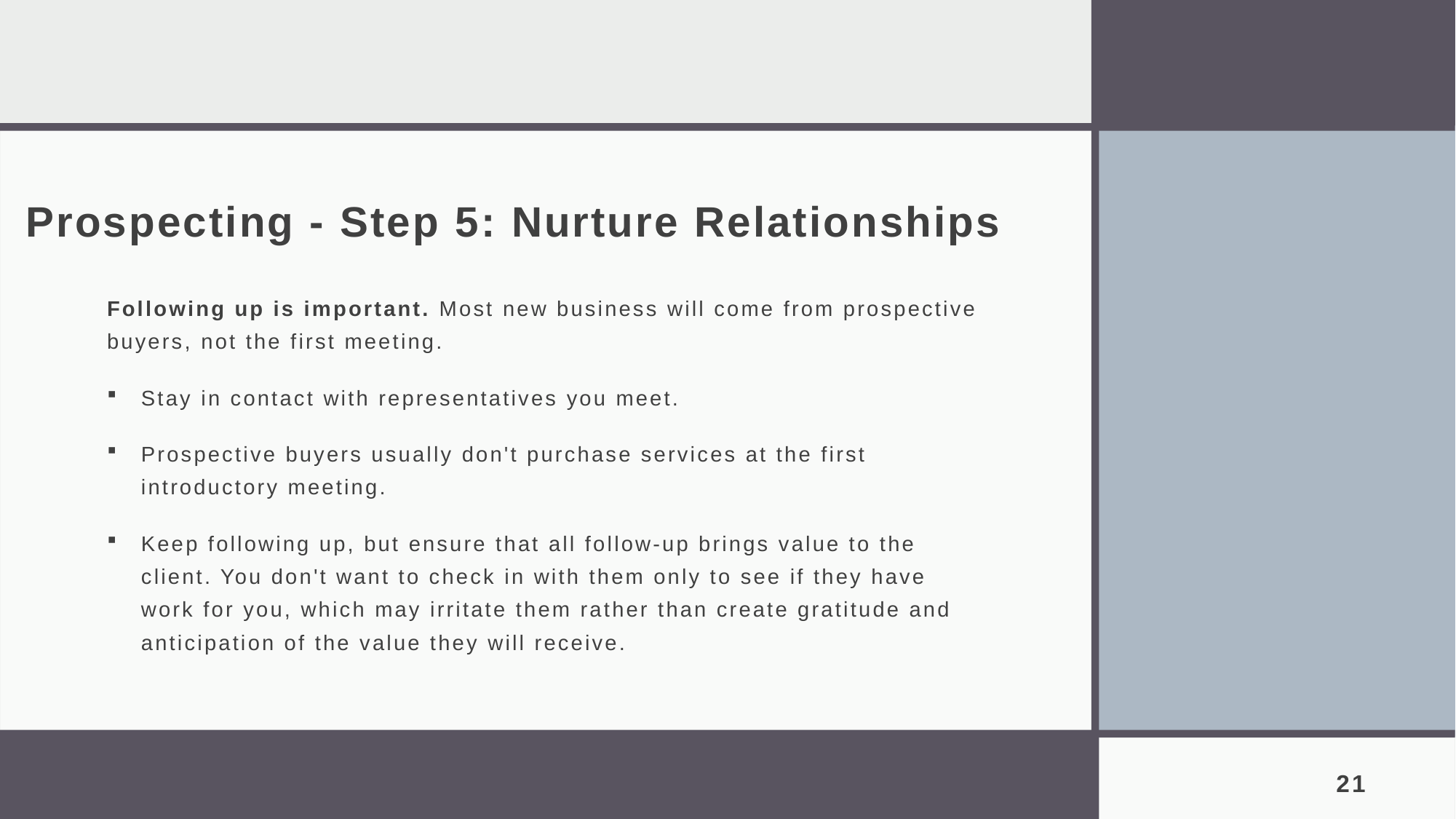

# Prospecting - Step 5: Nurture Relationships
Following up is important. Most new business will come from prospective buyers, not the first meeting.
Stay in contact with representatives you meet.
Prospective buyers usually don't purchase services at the first introductory meeting.
Keep following up, but ensure that all follow-up brings value to the client. You don't want to check in with them only to see if they have work for you, which may irritate them rather than create gratitude and anticipation of the value they will receive.

21